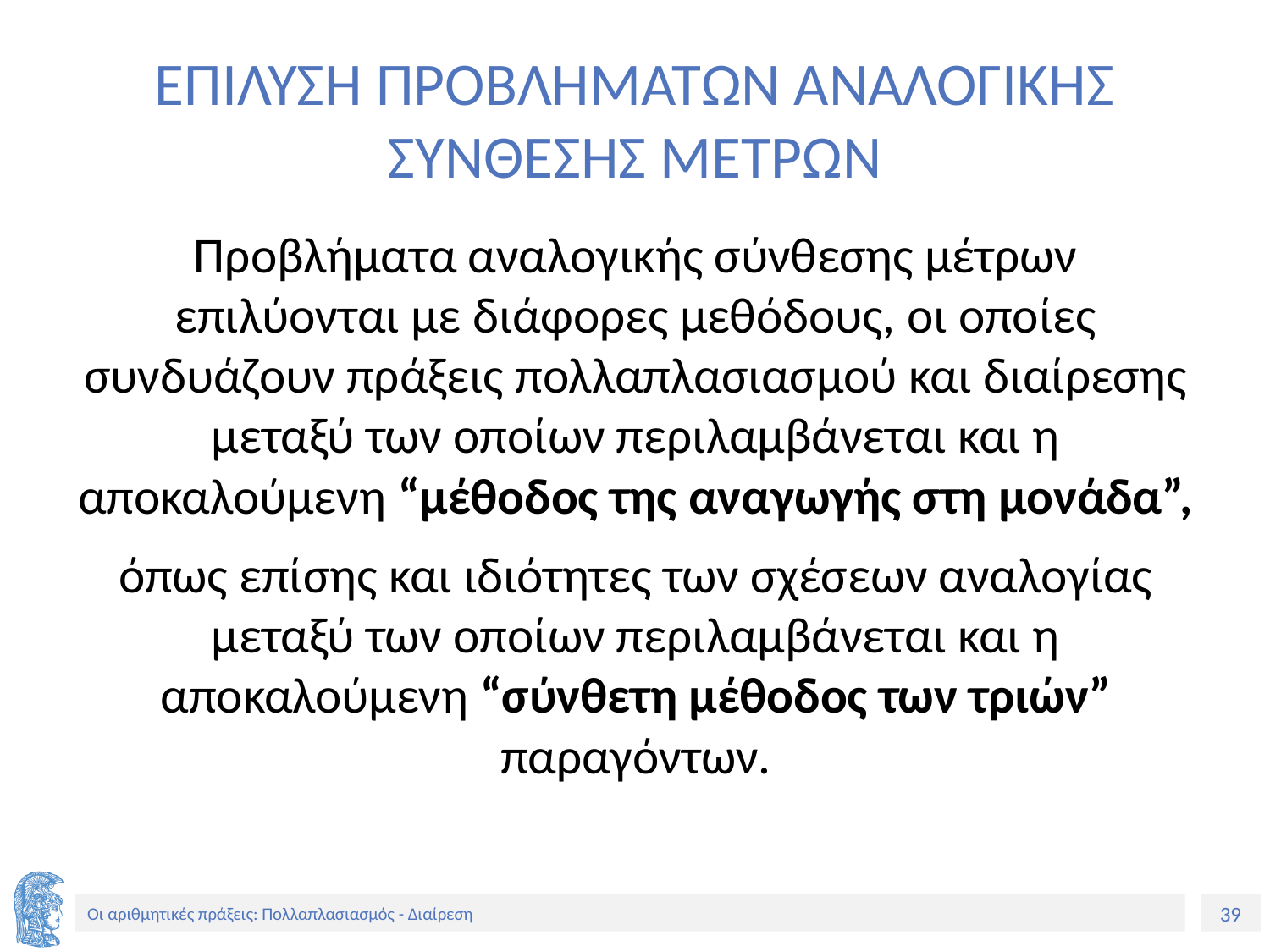

# ΕΠΙΛΥΣΗ ΠΡΟΒΛΗΜΑΤΩΝ ΑΝΑΛΟΓΙΚΗΣ ΣΥΝΘΕΣΗΣ ΜΕΤΡΩΝ
Προβλήματα αναλογικής σύνθεσης μέτρων επιλύονται με διάφορες μεθόδους, οι οποίες συνδυάζουν πράξεις πολλαπλασιασμού και διαίρεσης
μεταξύ των οποίων περιλαμβάνεται και η αποκαλούμενη “μέθοδος της αναγωγής στη μονάδα”,
όπως επίσης και ιδιότητες των σχέσεων αναλογίας μεταξύ των οποίων περιλαμβάνεται και η αποκαλούμενη “σύνθετη μέθοδος των τριών” παραγόντων.